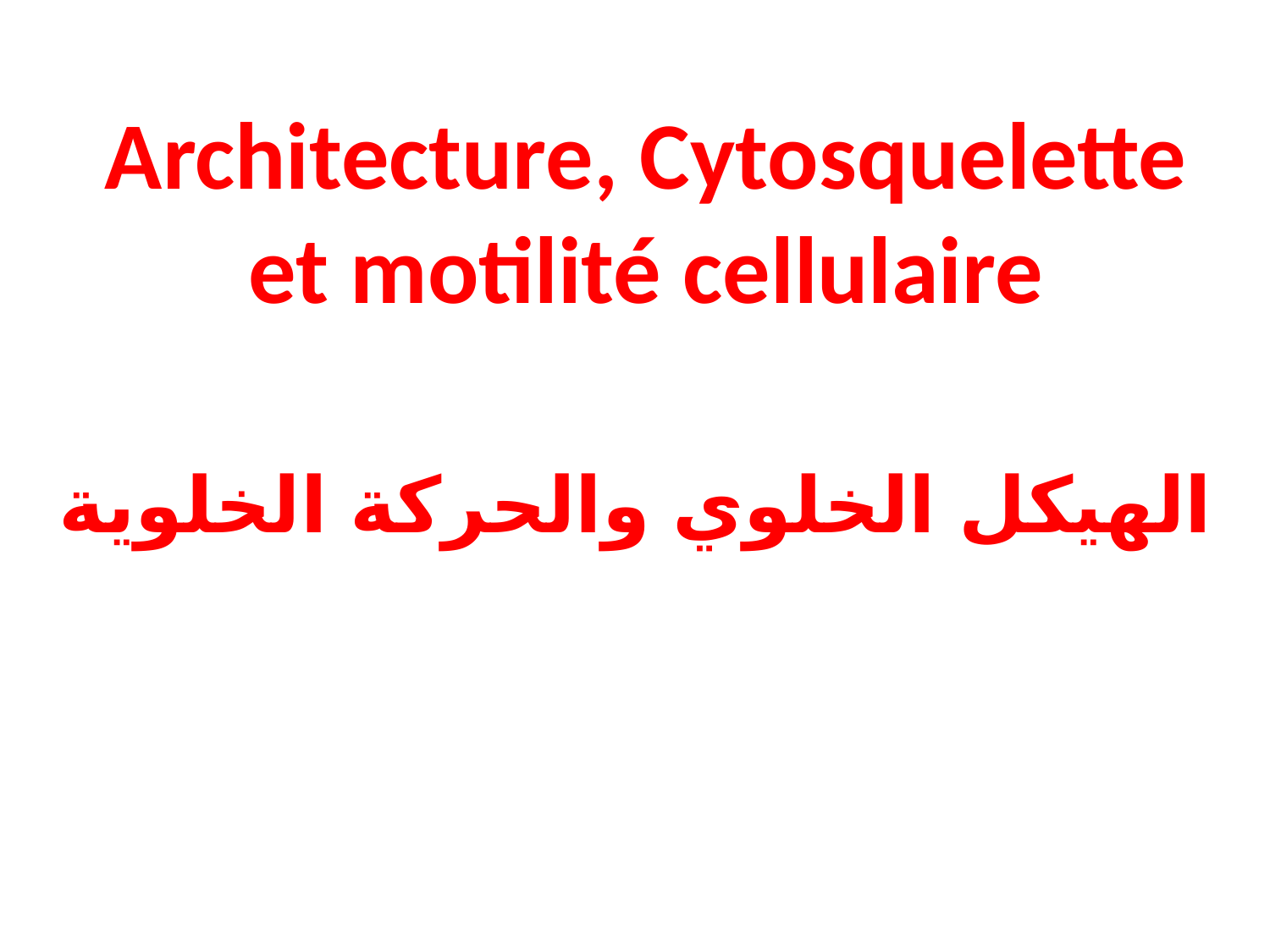

# Architecture, Cytosquelette et motilité cellulaire
الهيكل الخلوي والحركة الخلوية